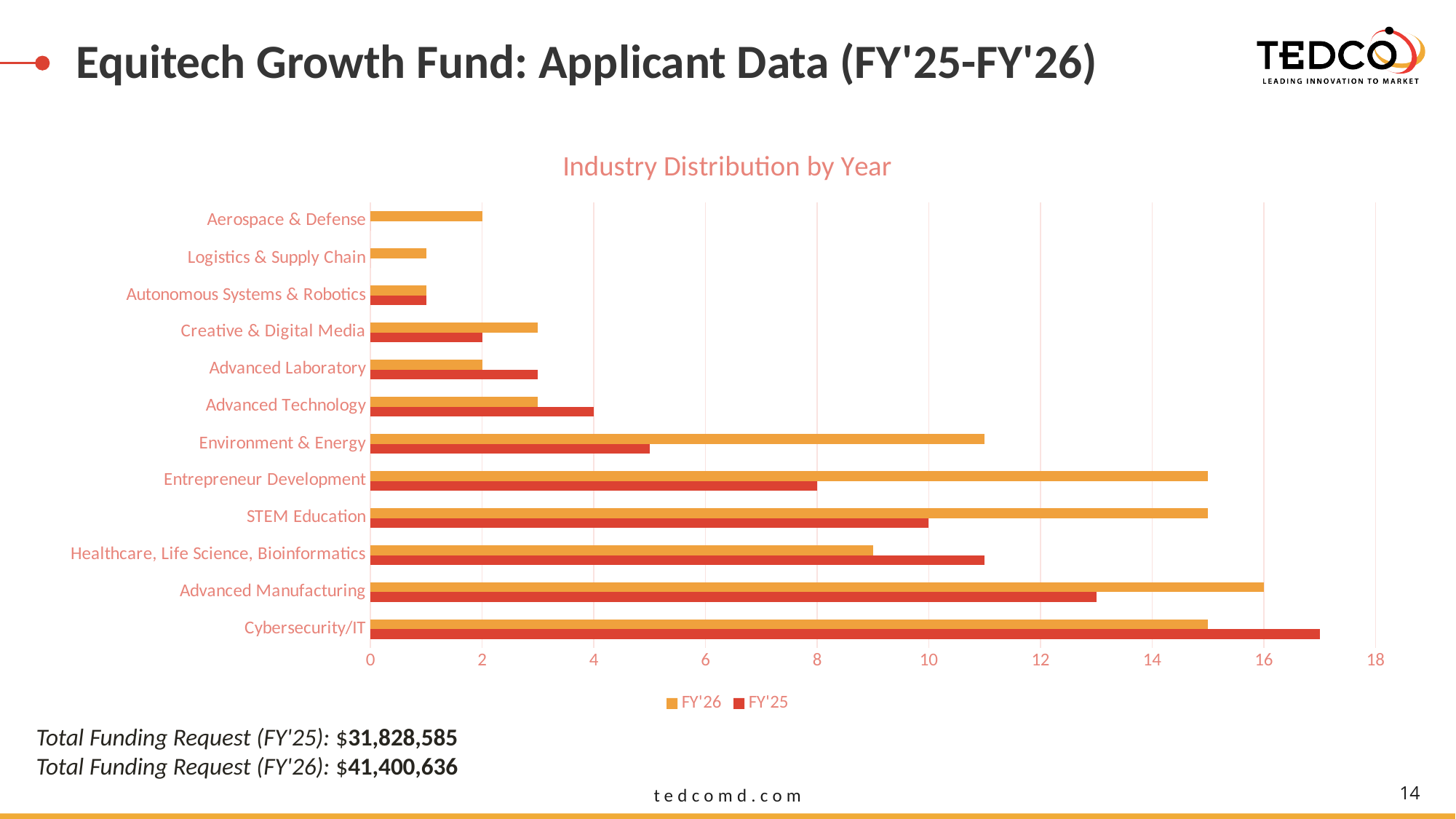

# Equitech Growth Fund: Applicant Data (FY'25-FY'26)

### Chart: Industry Distribution by Year

| Category | FY'25 | FY'26 |
|---|---|---|
| Cybersecurity/IT | 17.0 | 15.0 |
| Advanced Manufacturing | 13.0 | 16.0 |
| Healthcare, Life Science, Bioinformatics | 11.0 | 9.0 |
| STEM Education | 10.0 | 15.0 |
| Entrepreneur Development | 8.0 | 15.0 |
| Environment & Energy | 5.0 | 11.0 |
| Advanced Technology | 4.0 | 3.0 |
| Advanced Laboratory | 3.0 | 2.0 |
| Creative & Digital Media | 2.0 | 3.0 |
| Autonomous Systems & Robotics | 1.0 | 1.0 |
| Logistics & Supply Chain | 0.0 | 1.0 |
| Aerospace & Defense | 0.0 | 2.0 |
Total Funding Request (FY'25): $31,828,585
Total Funding Request (FY'26): $41,400,636

14
tedcomd.com